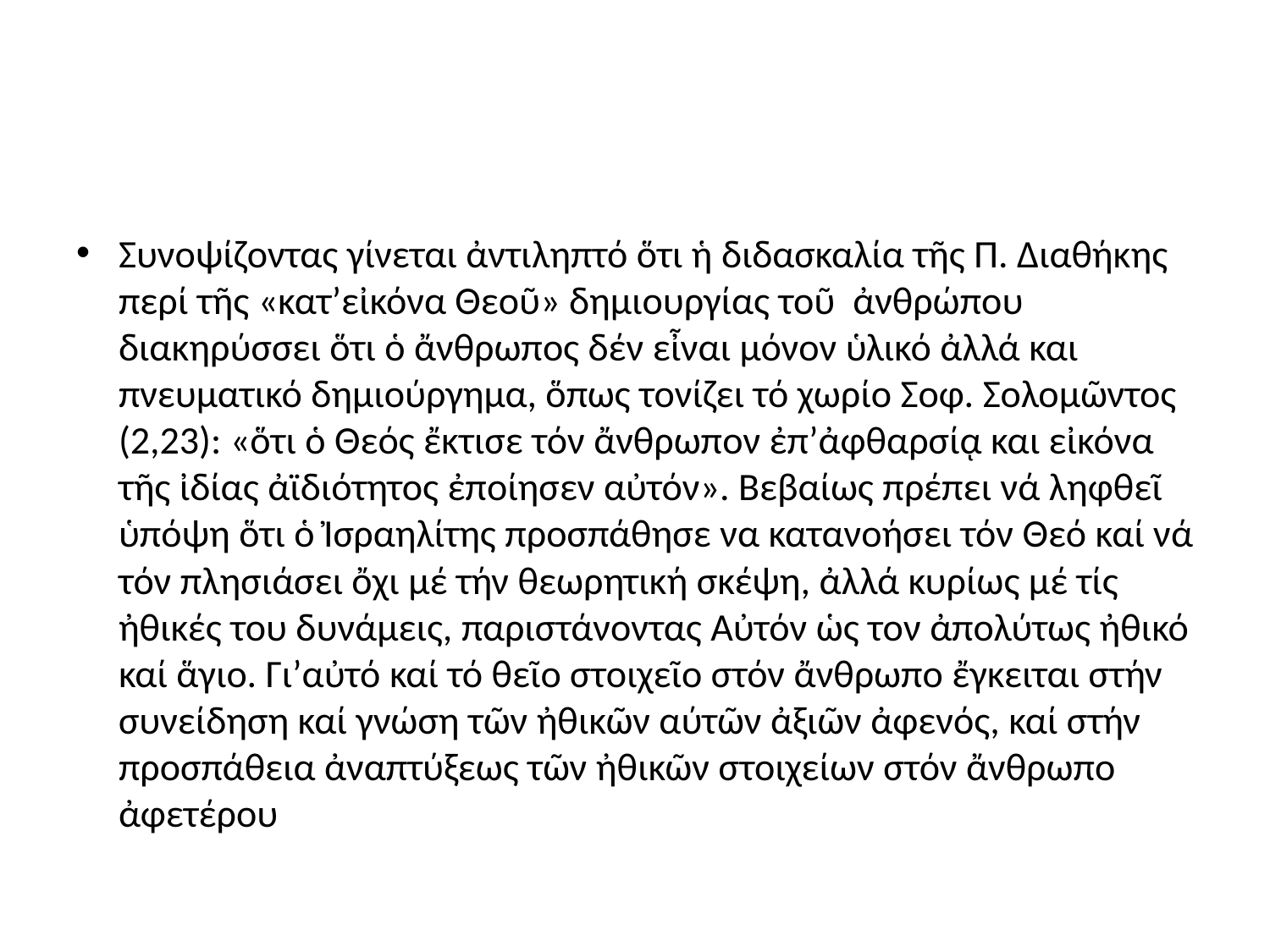

#
Συνοψίζοντας γίνεται ἀντιληπτό ὅτι ἡ διδασκαλία τῆς Π. Διαθήκης περί τῆς «κατ’εἰκόνα Θεοῦ» δημιουργίας τοῦ  ἀνθρώπου διακηρύσσει ὅτι ὁ ἄνθρωπος δέν εἶναι μόνον ὑλικό ἀλλά και πνευματικό δημιούργημα, ὅπως τονίζει τό χωρίο Σοφ. Σολομῶντος (2,23): «ὅτι ὁ Θεός ἔκτισε τόν ἄνθρωπον ἐπ’ἀφθαρσίᾳ και εἰκόνα τῆς ἰδίας ἀϊδιότητος ἐποίησεν αὐτόν». Βεβαίως πρέπει νά ληφθεῖ ὑπόψη ὅτι ὁ Ἰσραηλίτης προσπάθησε να κατανοήσει τόν Θεό καί νά τόν πλησιάσει ὄχι μέ τήν θεωρητική σκέψη, ἀλλά κυρίως μέ τίς ἠθικές του δυνάμεις, παριστάνοντας Αὐτόν ὡς τον ἀπολύτως ἠθικό καί ἅγιο. Γι’αὐτό καί τό θεῖο στοιχεῖο στόν ἄνθρωπο ἔγκειται στήν συνείδηση καί γνώση τῶν ἠθικῶν αύτῶν ἀξιῶν ἀφενός, καί στήν προσπάθεια ἀναπτύξεως τῶν ἠθικῶν στοιχείων στόν ἄνθρωπο ἀφετέρου